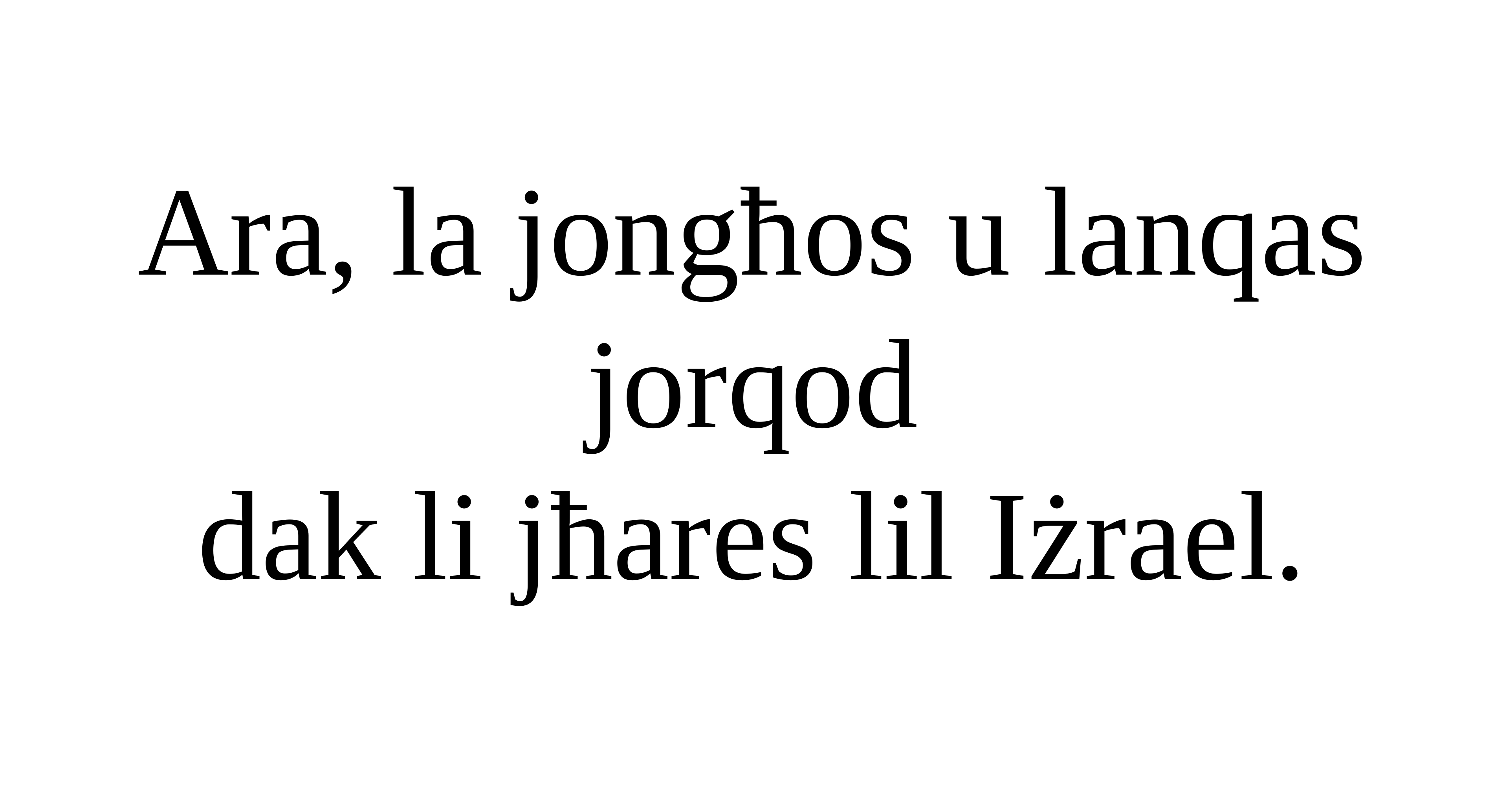

Ara, la jongħos u lanqas jorqod
dak li jħares lil Iżrael.